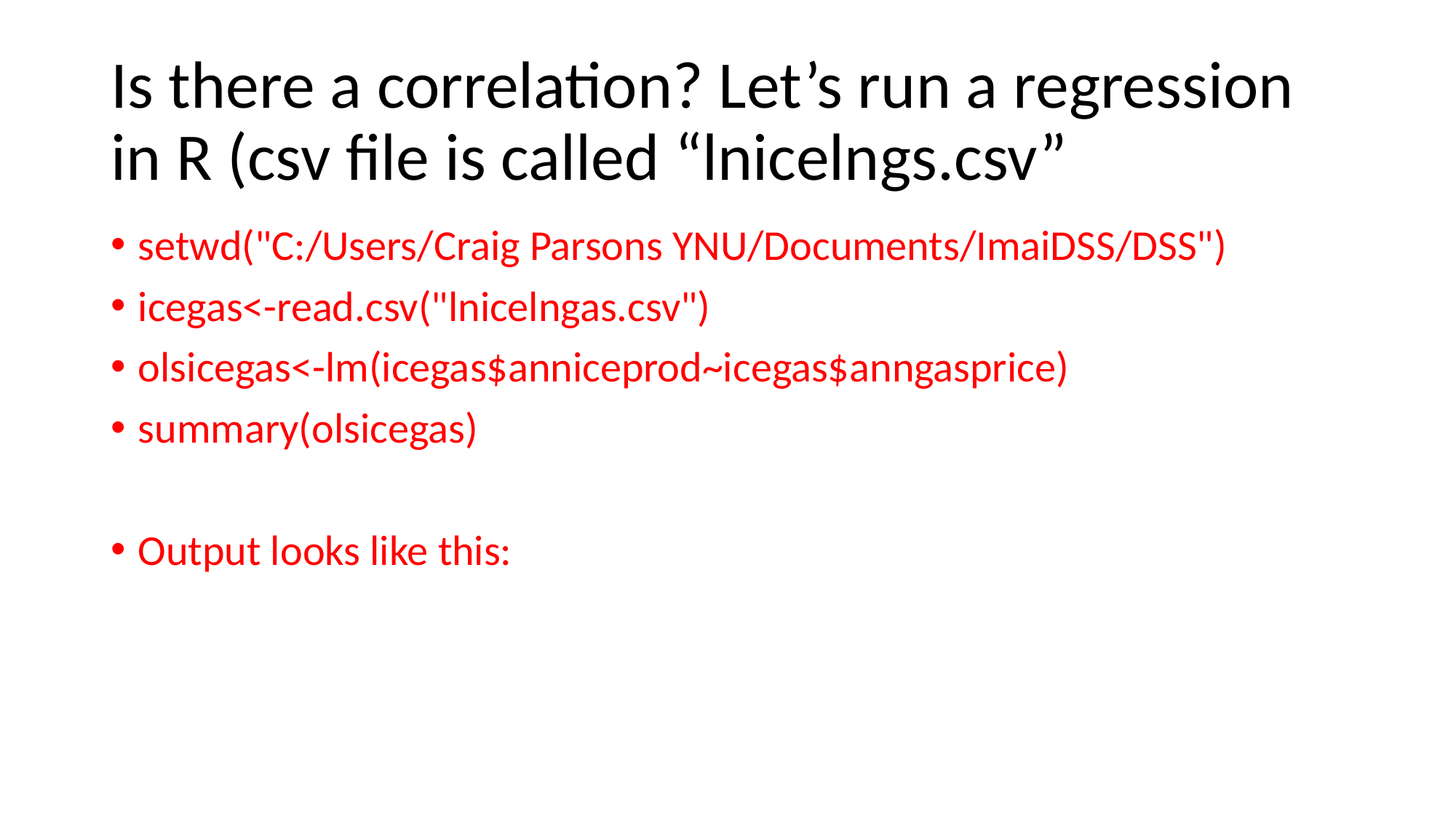

# Is there a correlation? Let’s run a regression in R (csv file is called “lnicelngs.csv”
setwd("C:/Users/Craig Parsons YNU/Documents/ImaiDSS/DSS")
icegas<-read.csv("lnicelngas.csv")
olsicegas<-lm(icegas$anniceprod~icegas$anngasprice)
summary(olsicegas)

Output looks like this: